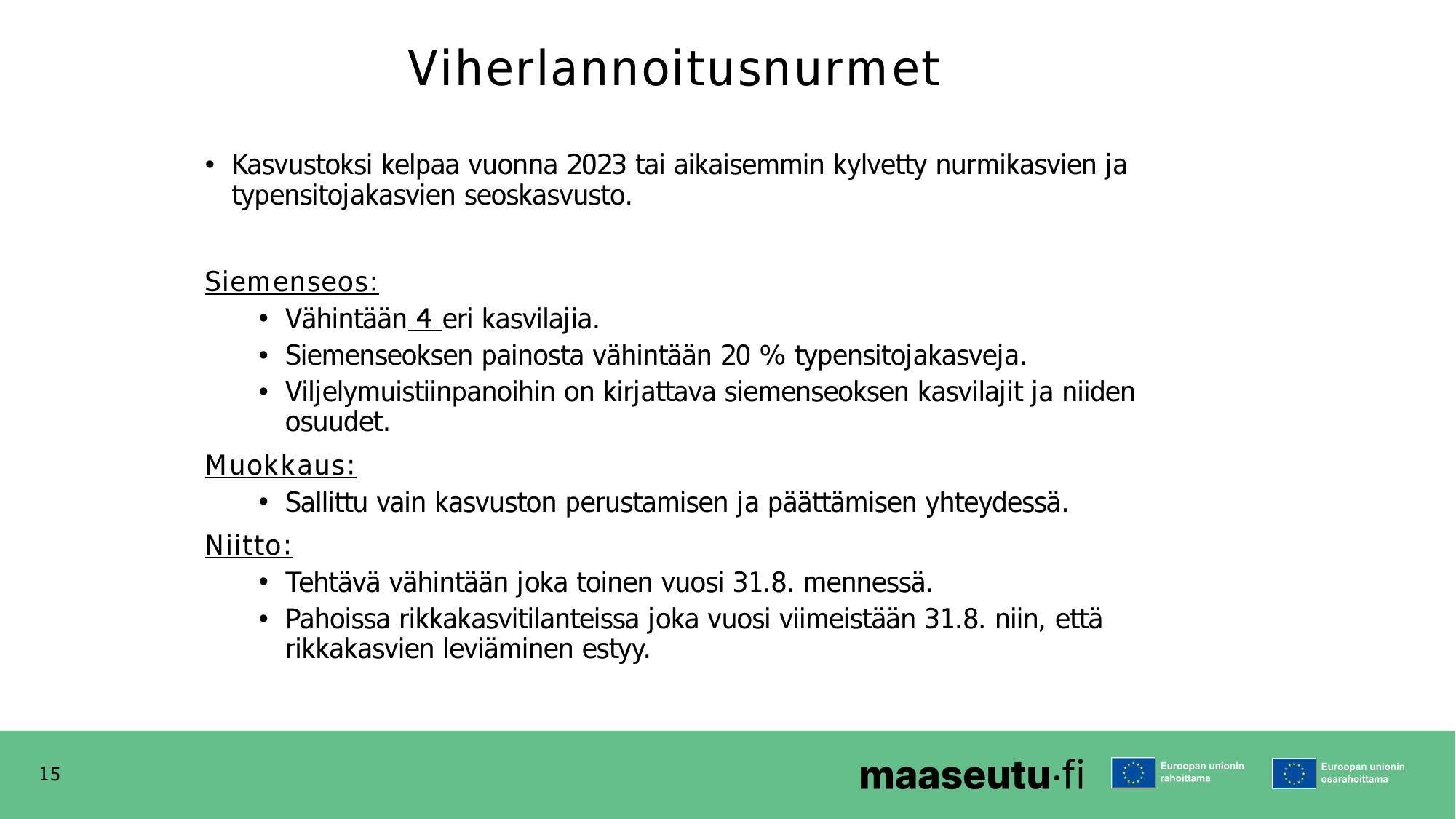

# Viherlannoitusnurmet
Kasvustoksi kelpaa vuonna 2023 tai aikaisemmin kylvetty nurmikasvien ja typensitojakasvien seoskasvusto.

Siemenseos:
Vähintään 4 eri kasvilajia.
Siemenseoksen painosta vähintään 20 % typensitojakasveja.
Viljelymuistiinpanoihin on kirjattava siemenseoksen kasvilajit ja niiden osuudet.
Muokkaus:
Sallittu vain kasvuston perustamisen ja päättämisen yhteydessä.
Niitto:
Tehtävä vähintään joka toinen vuosi 31.8. mennessä.
Pahoissa rikkakasvitilanteissa joka vuosi viimeistään 31.8. niin, että rikkakasvien leviäminen estyy.